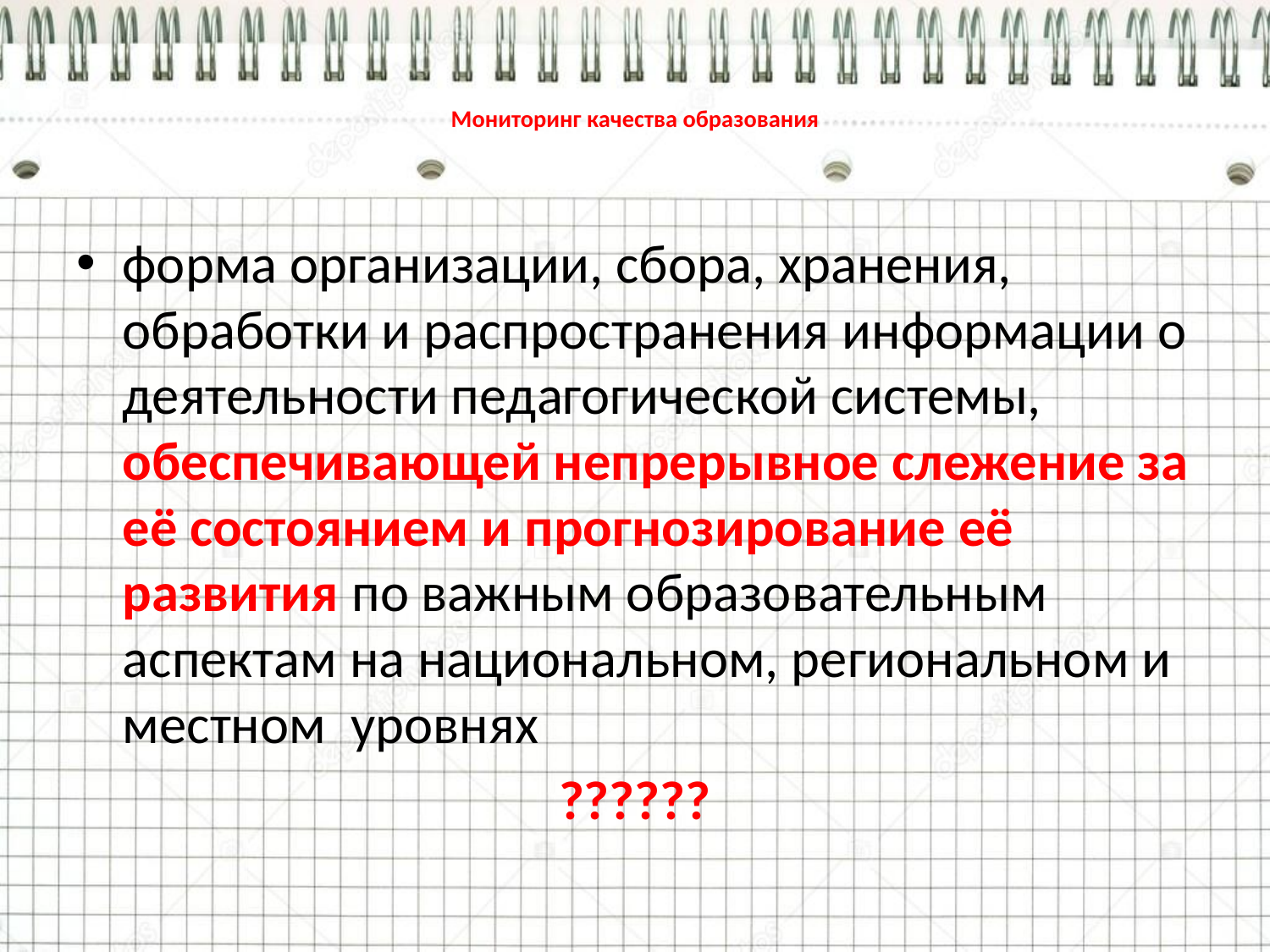

# Мониторинг качества образования
форма организации, сбора, хранения, обработки и распространения информации о деятельности педагогической системы, обеспечивающей непрерывное слежение за её состоянием и прогнозирование её развития по важным образовательным аспектам на национальном, региональном и местном  уровнях
??????